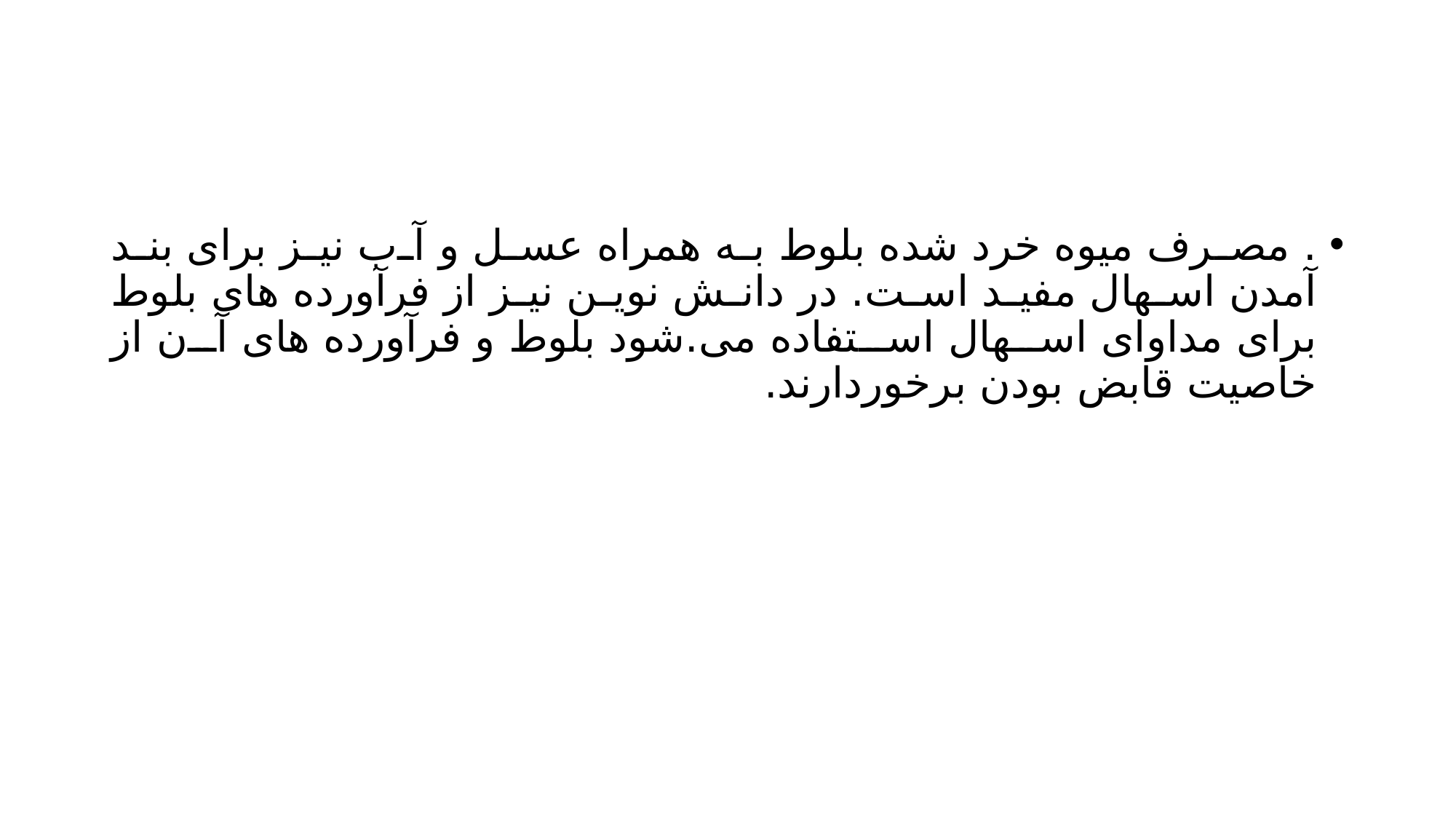

#
. مصرف میوه خرد شده بلوط به همراه عسل و آب نیز برای بند آمدن اسهال مفید است. در دانش نوین نیز از فرآورده های بلوط برای مداوای اسهال استفاده می.شود بلوط و فرآورده های آن از خاصیت قابض بودن برخوردارند.